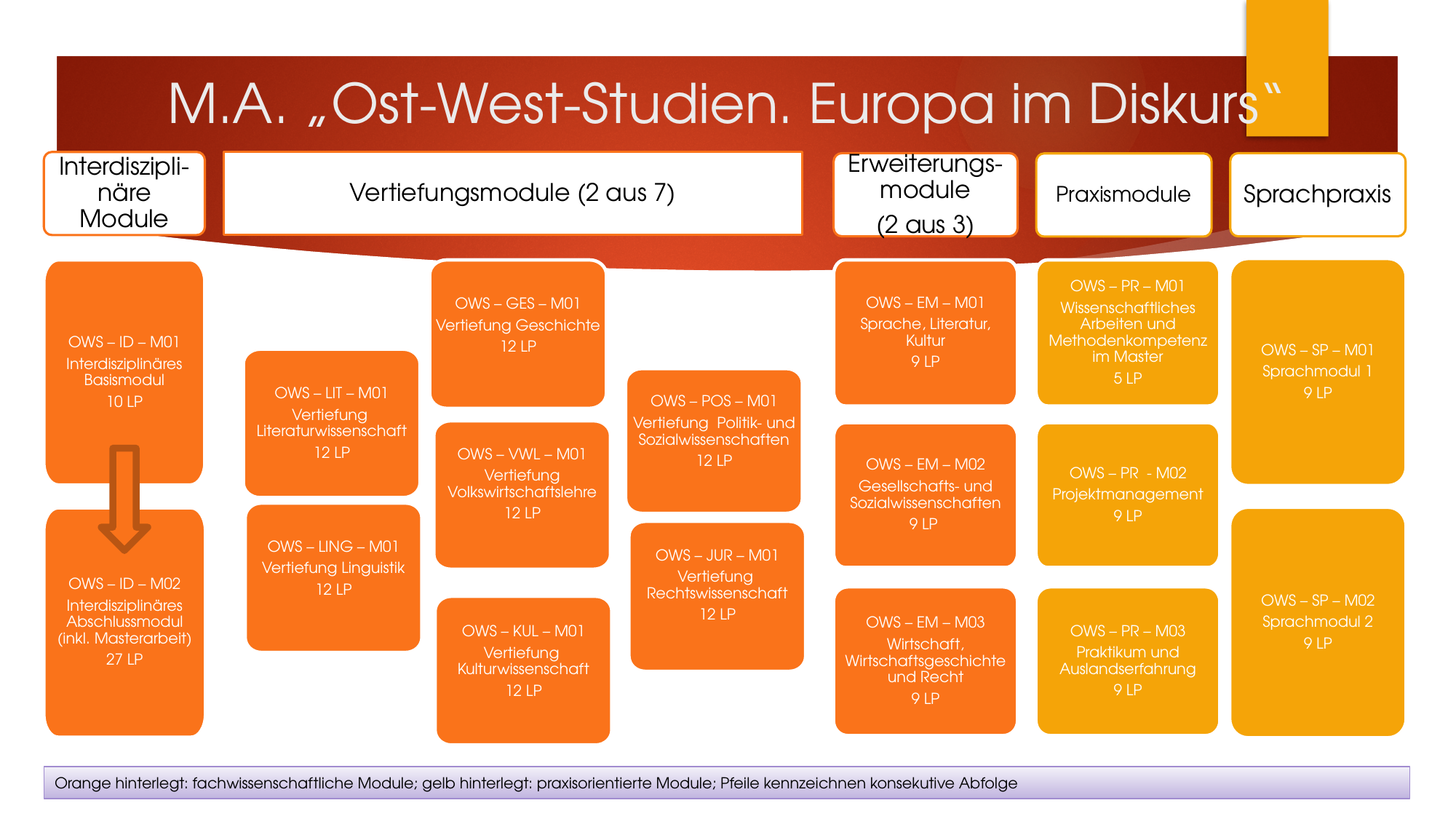

# M.A. „Ost-West-Studien. Europa im Diskurs“
Interdiszipli-näre Module
Vertiefungsmodule (2 aus 7)
Erweiterungs-module
(2 aus 3)
Sprachpraxis
Praxismodule
OWS – SP – M01
Sprachmodul 1
9 LP
OWS – ID – M01
Interdisziplinäres Basismodul
10 LP
OWS – GES – M01
Vertiefung Geschichte
12 LP

OWS – EM – M01
Sprache, Literatur, Kultur
9 LP
OWS – PR – M01
Wissenschaftliches Arbeiten und Methodenkompetenz im Master
5 LP
OWS – LIT – M01
Vertiefung  Literaturwissenschaft
12 LP
OWS – POS – M01
Vertiefung  Politik- und Sozialwissenschaften
12 LP

OWS – VWL – M01
Vertiefung Volkswirtschaftslehre
12 LP

OWS – EM – M02
Gesellschafts- und Sozialwissenschaften
9 LP
OWS – PR  - M02
Projektmanagement
9 LP

OWS – LING – M01
Vertiefung Linguistik
12 LP

OWS – ID – M02
Interdisziplinäres Abschlussmodul (inkl. Masterarbeit)
27 LP
OWS – SP – M02
Sprachmodul 2
9 LP
OWS – JUR – M01
Vertiefung  Rechtswissenschaft
12 LP

OWS – EM – M03
Wirtschaft, Wirtschaftsgeschichte und Recht
9 LP
OWS – PR – M03
Praktikum und Auslandserfahrung
9 LP
OWS – KUL – M01
Vertiefung  Kulturwissenschaft
12 LP

Orange hinterlegt: fachwissenschaftliche Module; gelb hinterlegt: praxisorientierte Module; Pfeile kennzeichnen konsekutive Abfolge